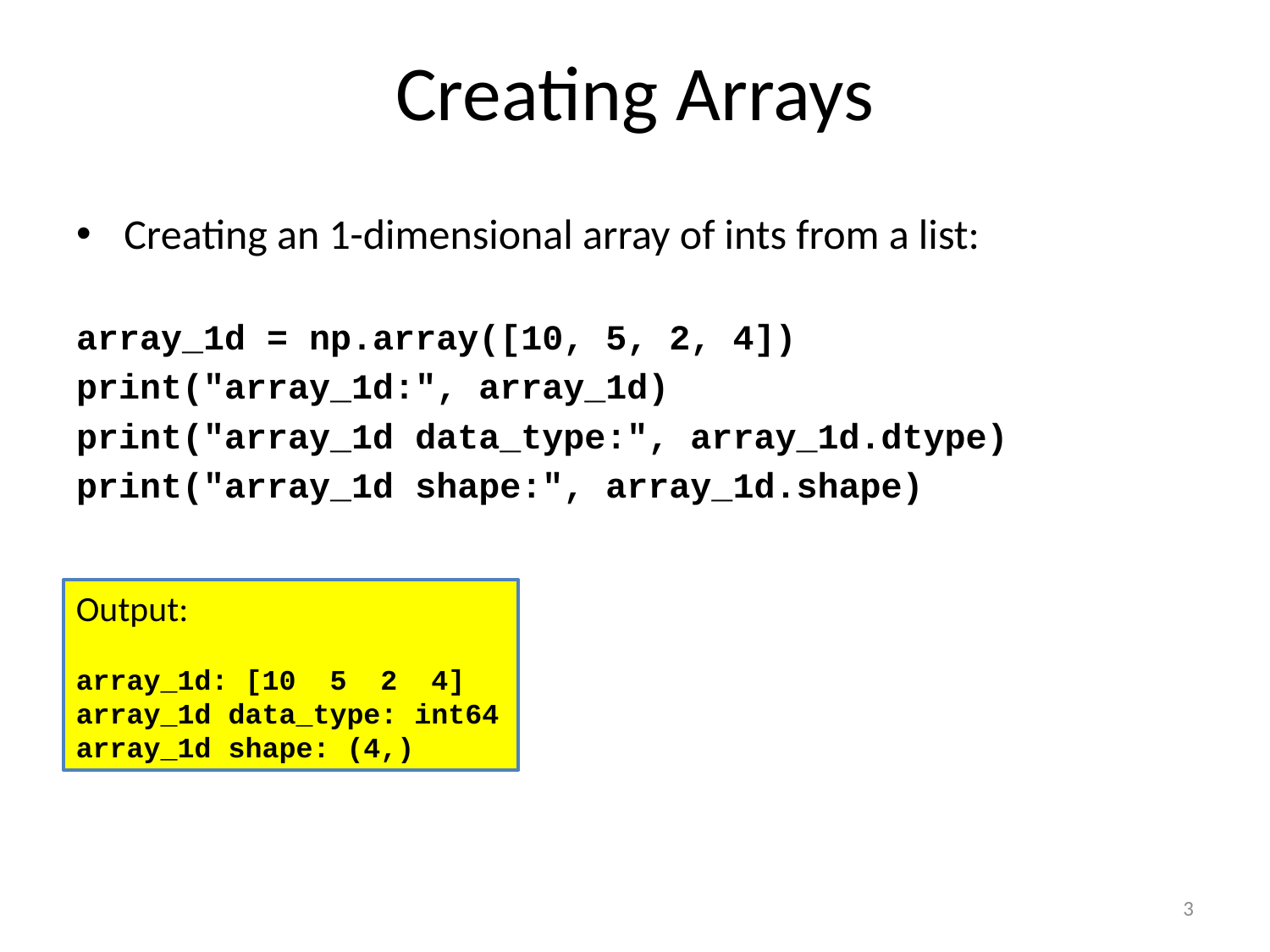

# Creating Arrays
Creating an 1-dimensional array of ints from a list:

array_1d = np.array([10, 5, 2, 4])
print("array_1d:", array_1d)
print("array_1d data_type:", array_1d.dtype)
print("array_1d shape:", array_1d.shape)

Output:

array_1d: [10  5  2  4]
array_1d data_type: int64
array_1d shape: (4,)
3